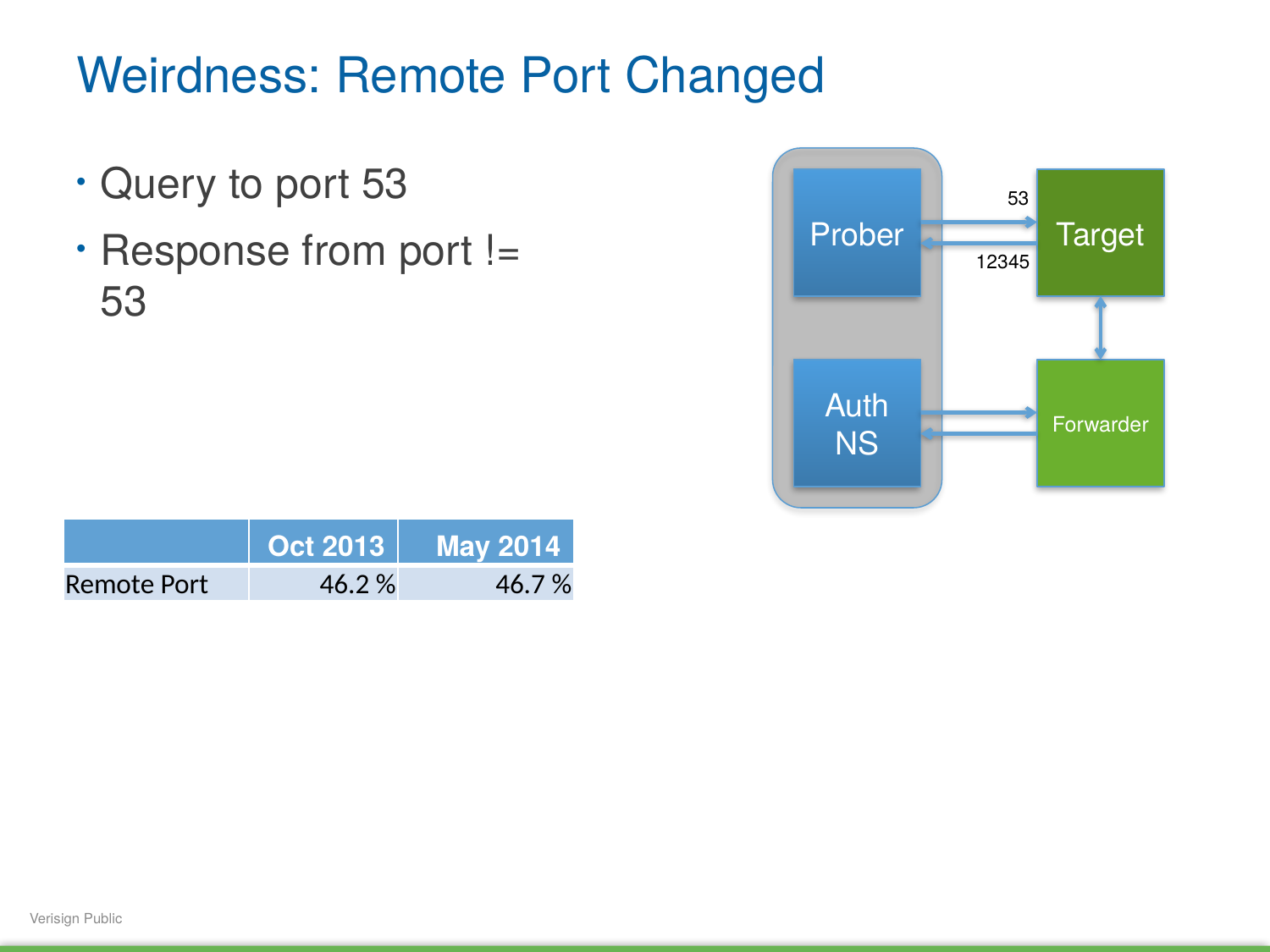

# Weirdness: Remote Port Changed

Query to port 53
Response from port != 53

Prober
Target
53
12345
Auth
NS
Forwarder
|  | Oct 2013 | May 2014 |
| --- | --- | --- |
| Remote Port | 46.2 % | 46.7 % |